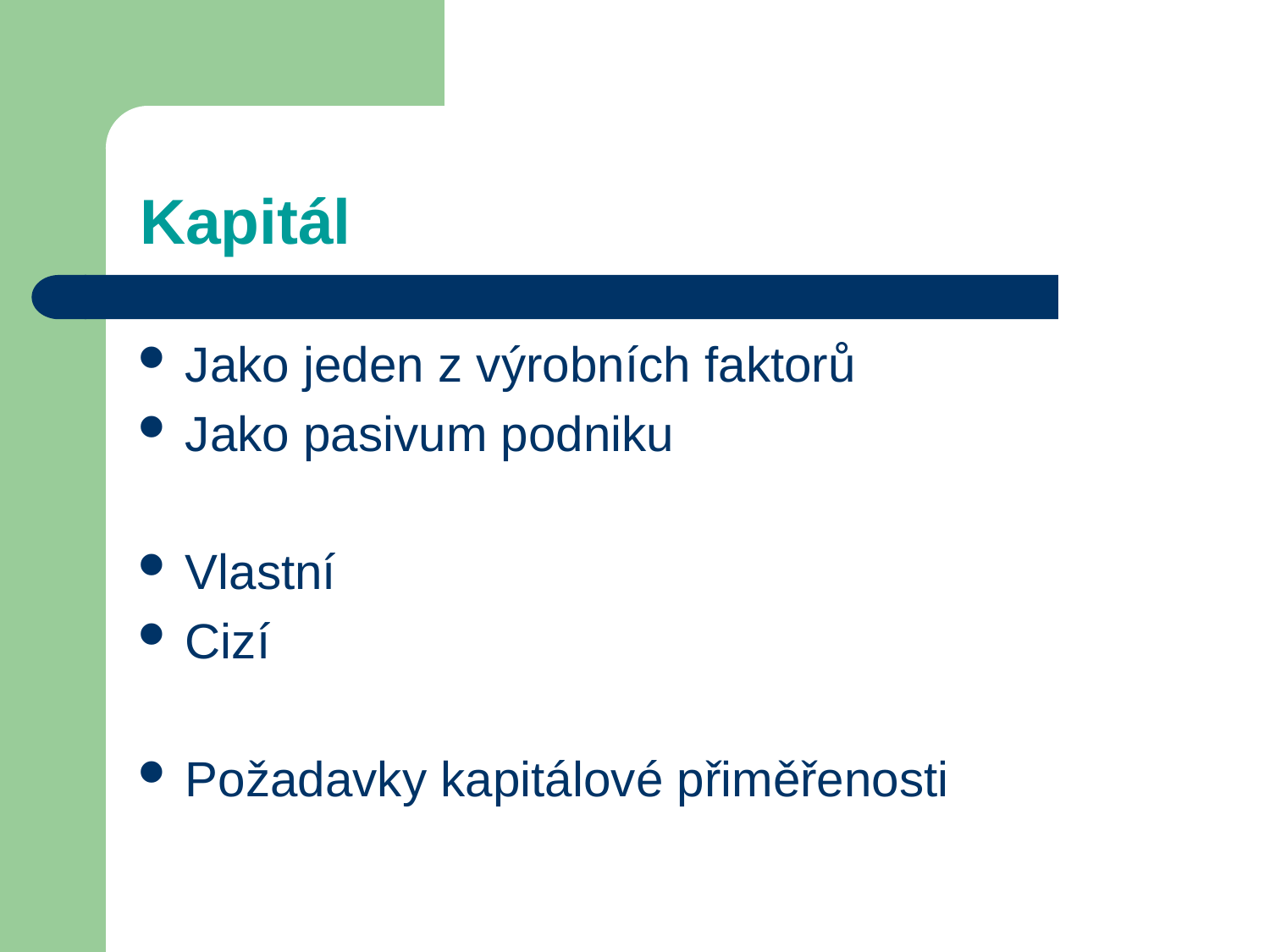

# Kapitál

Jako jeden z výrobních faktorů
Jako pasivum podniku

Vlastní
Cizí

Požadavky kapitálové přiměřenosti